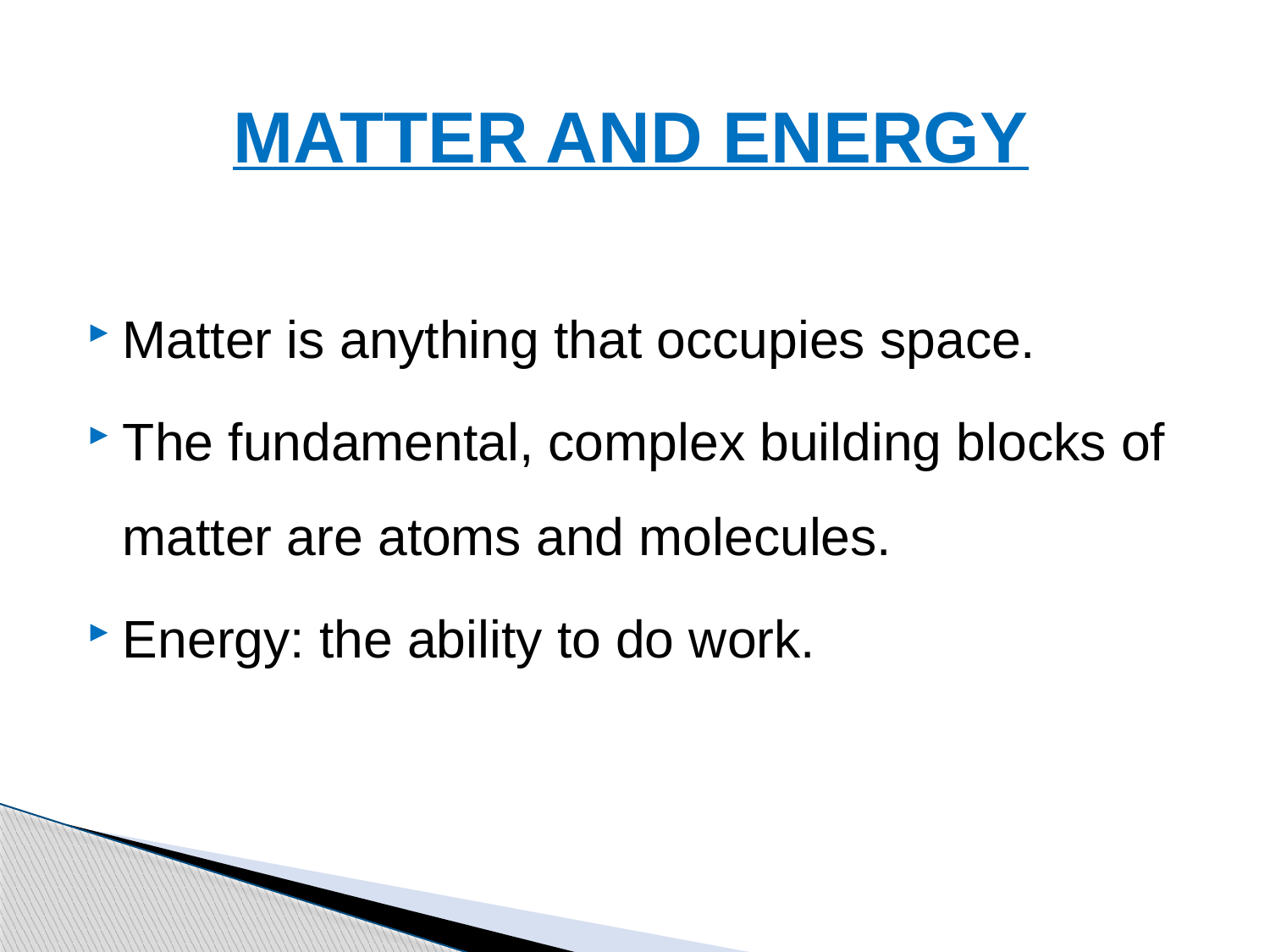

# MATTER AND ENERGY
Matter is anything that occupies space.
The fundamental, complex building blocks of matter are atoms and molecules.
Energy: the ability to do work.